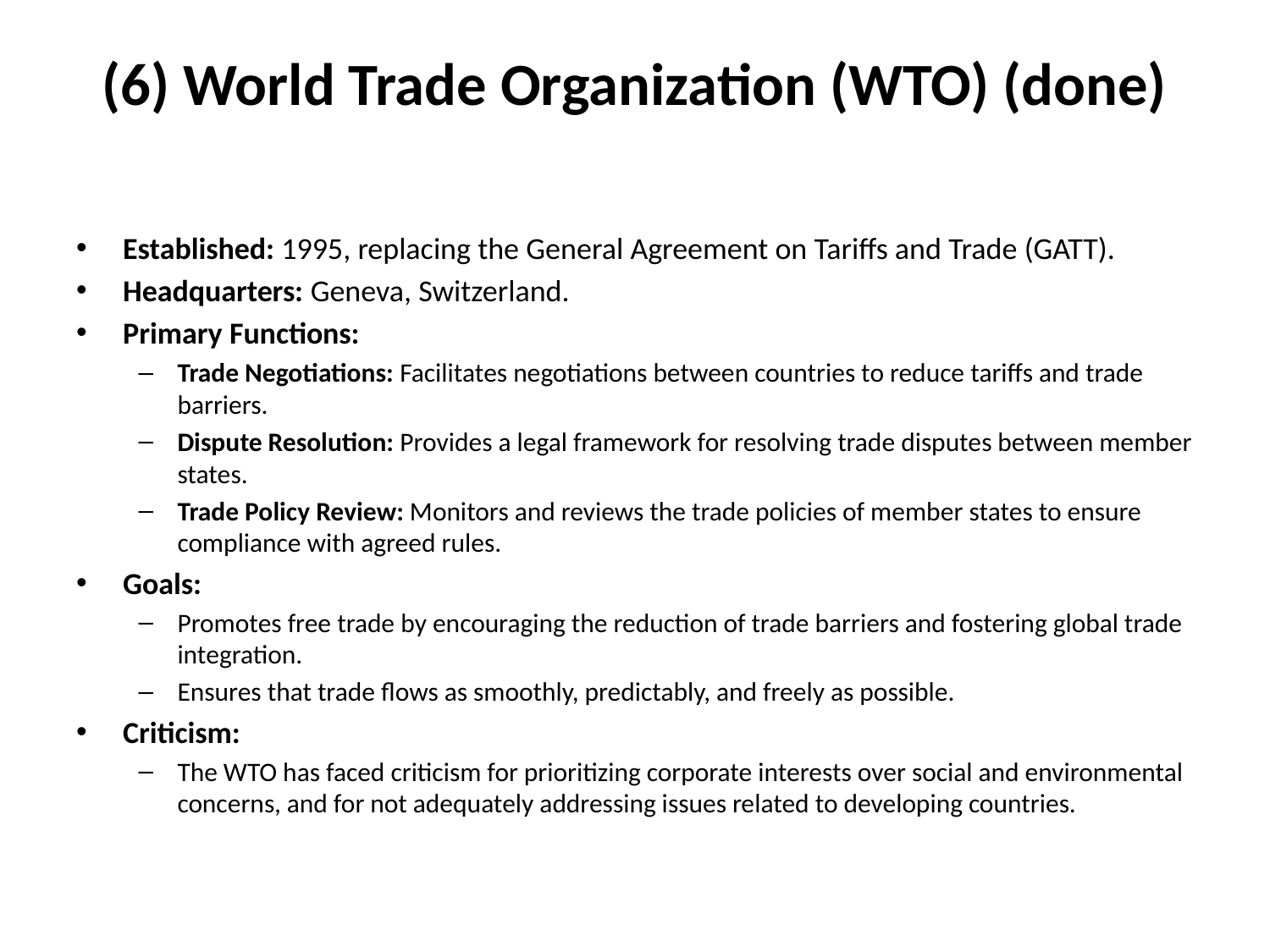

# (6) World Trade Organization (WTO) (done)
Established: 1995, replacing the General Agreement on Tariffs and Trade (GATT).
Headquarters: Geneva, Switzerland.
Primary Functions:
Trade Negotiations: Facilitates negotiations between countries to reduce tariffs and trade barriers.
Dispute Resolution: Provides a legal framework for resolving trade disputes between member states.
Trade Policy Review: Monitors and reviews the trade policies of member states to ensure compliance with agreed rules.
Goals:
Promotes free trade by encouraging the reduction of trade barriers and fostering global trade integration.
Ensures that trade flows as smoothly, predictably, and freely as possible.
Criticism:
The WTO has faced criticism for prioritizing corporate interests over social and environmental concerns, and for not adequately addressing issues related to developing countries.